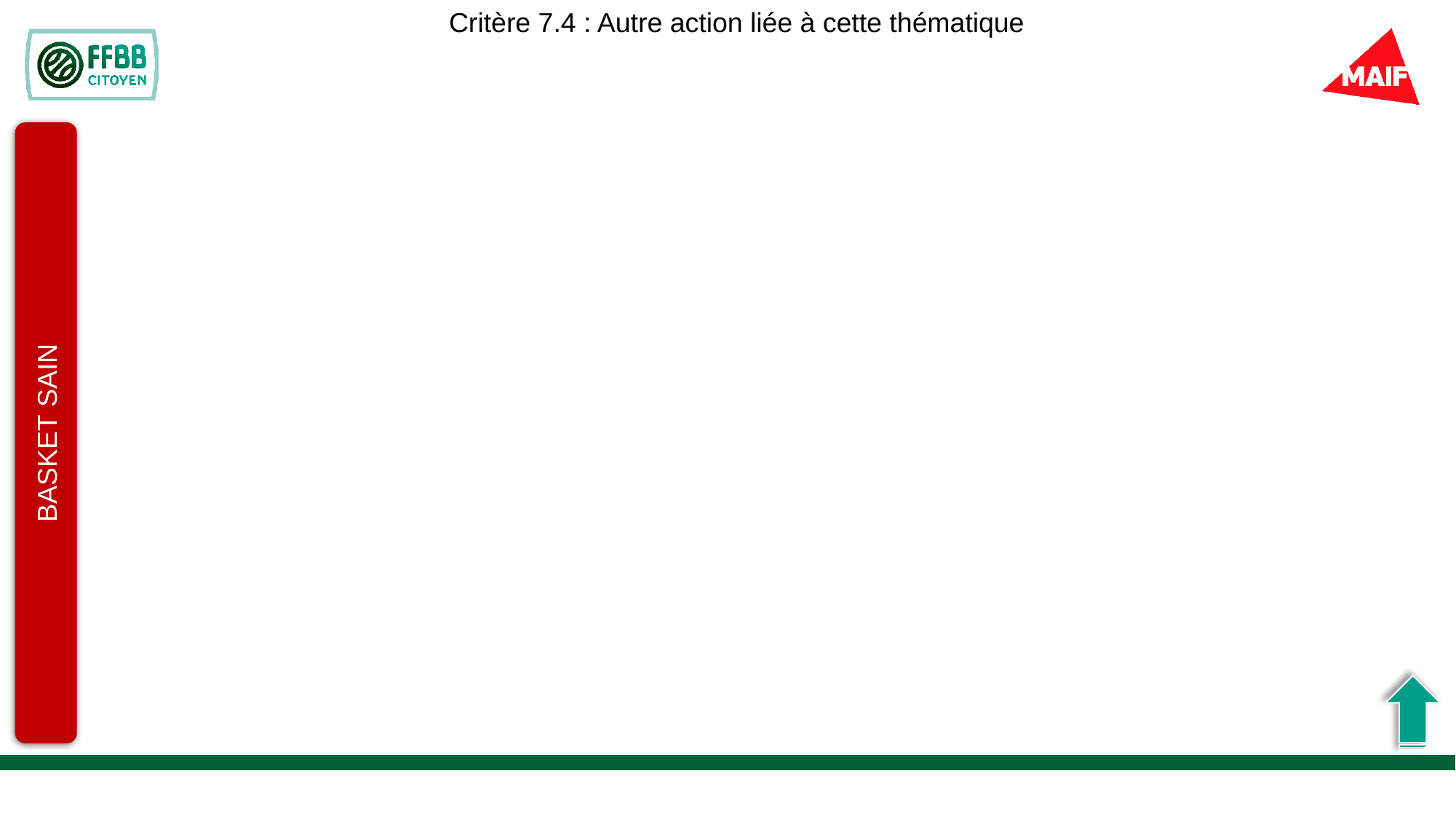

Critère 7.4 : Autre action liée à cette thématique
BASKET SAIN